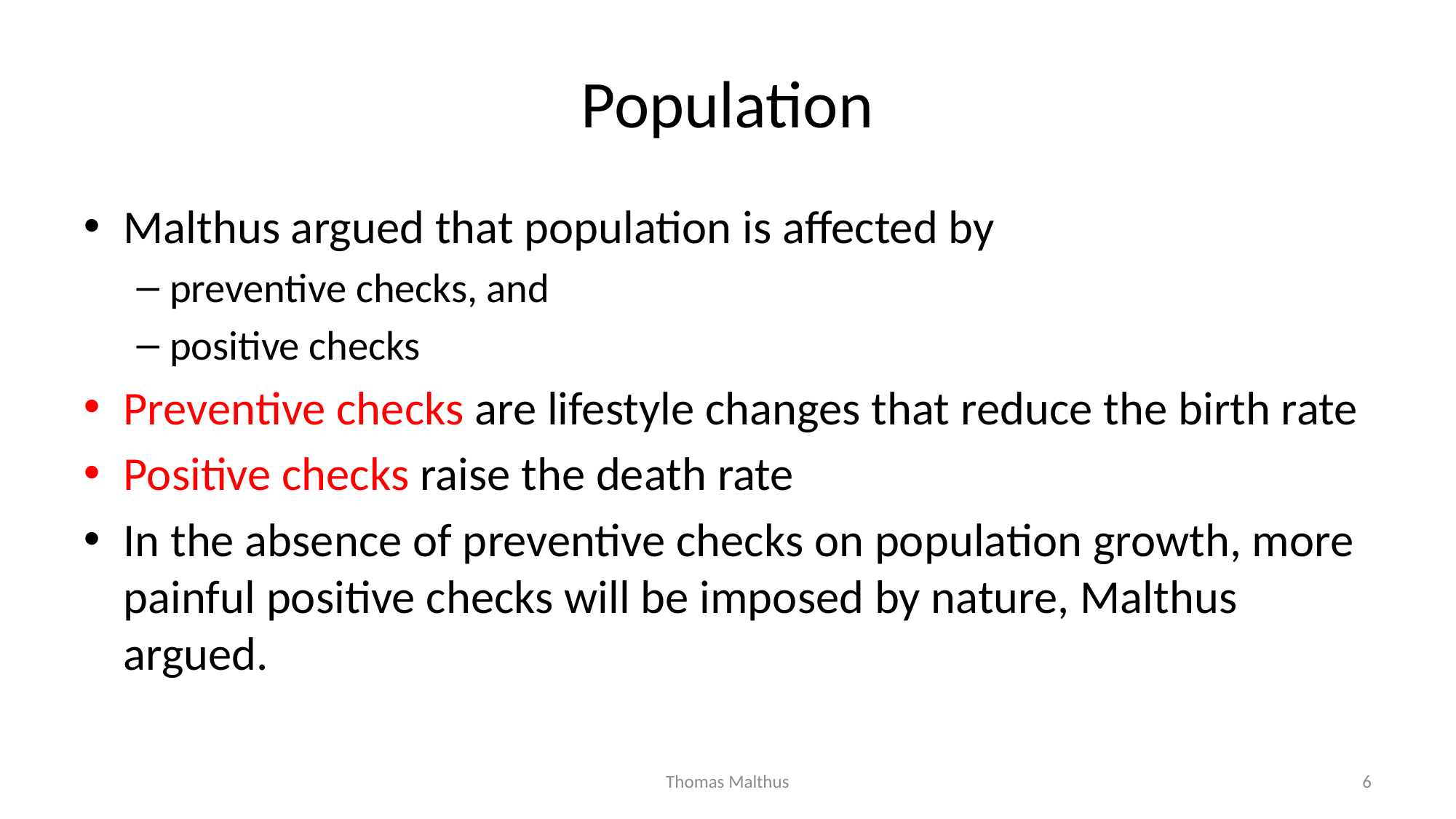

# Population
Malthus argued that population is affected by
preventive checks, and
positive checks
Preventive checks are lifestyle changes that reduce the birth rate
Positive checks raise the death rate
In the absence of preventive checks on population growth, more painful positive checks will be imposed by nature, Malthus argued.

Thomas Malthus
6